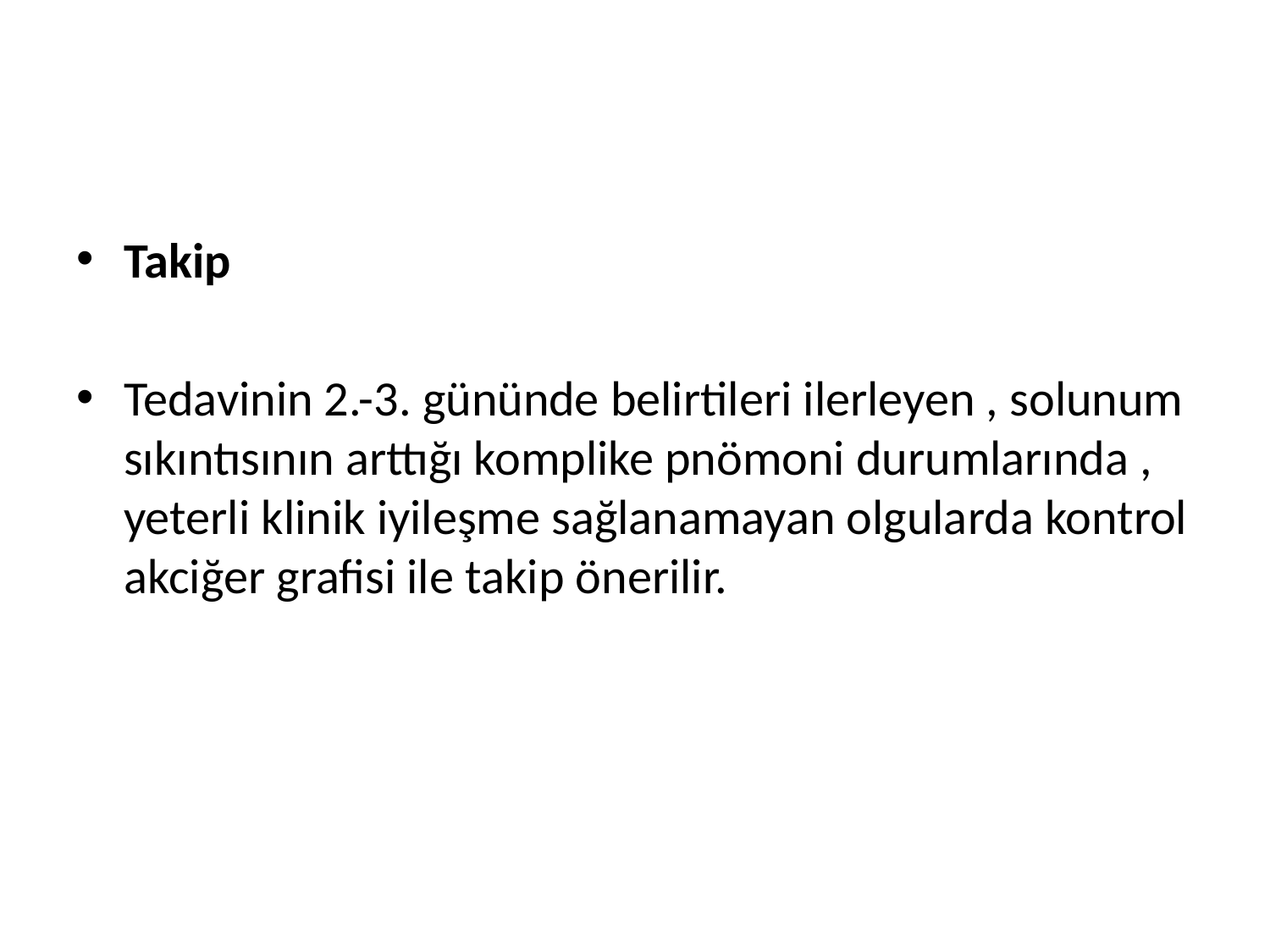

#
Takip

Tedavinin 2.-3. gününde belirtileri ilerleyen , solunum sıkıntısının arttığı komplike pnömoni durumlarında , yeterli klinik iyileşme sağlanamayan olgularda kontrol akciğer grafisi ile takip önerilir.